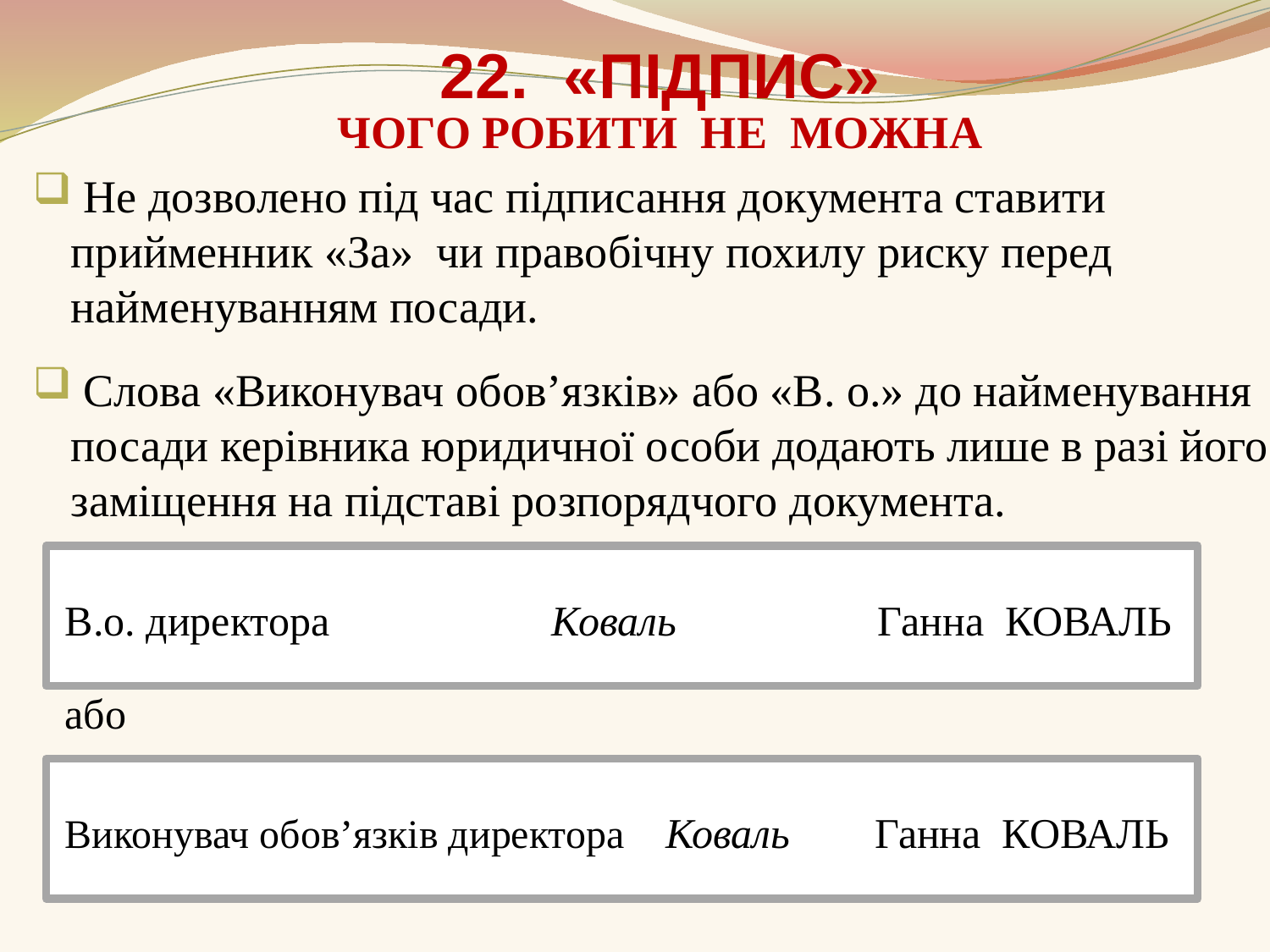

# 22.  «ПІДПИС»
ЧОГО РОБИТИ  НЕ  МОЖНА
 Не дозволено під час підписання документа ставити прийменник «За»  чи правобічну похилу риску перед найменуванням посади.

 Слова «Виконувач обов’язків» або «В. о.» до найменування посади керівника юридичної особи додають лише в разі його заміщення на підставі розпорядчого документа.
В.о. директора                     Коваль                   Ганна  КОВАЛЬ

або
Виконувач обов’язків директора    Коваль        Ганна  КОВАЛЬ